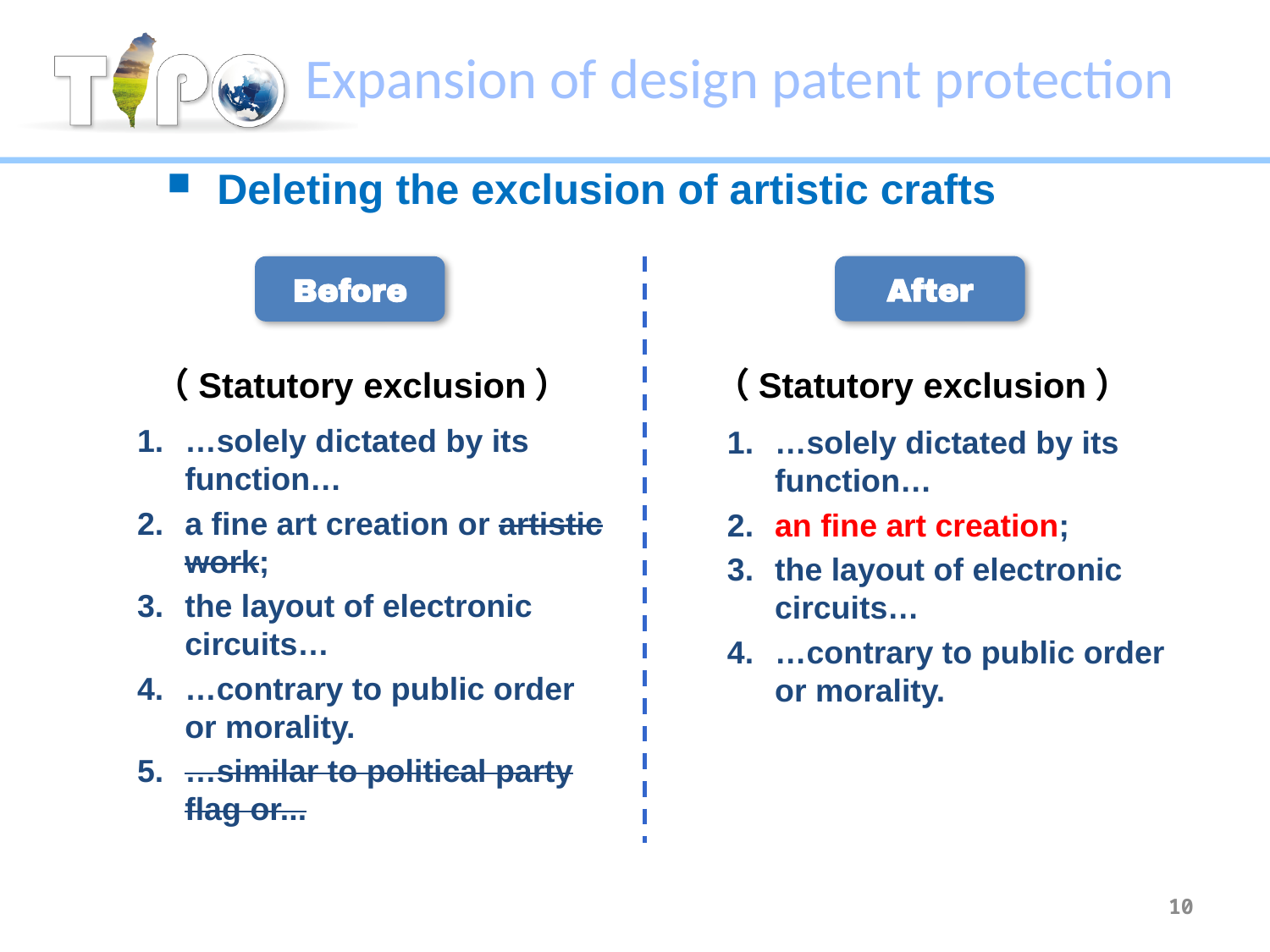

# Expansion of design patent protection
 Deleting the exclusion of artistic crafts

After
Before
（Statutory exclusion）

（Statutory exclusion）

…solely dictated by its function…
a fine art creation or artistic work;
the layout of electronic circuits…
…contrary to public order or morality.
…similar to political party flag or...
…solely dictated by its function…
an fine art creation;
the layout of electronic circuits…
…contrary to public order or morality.

10